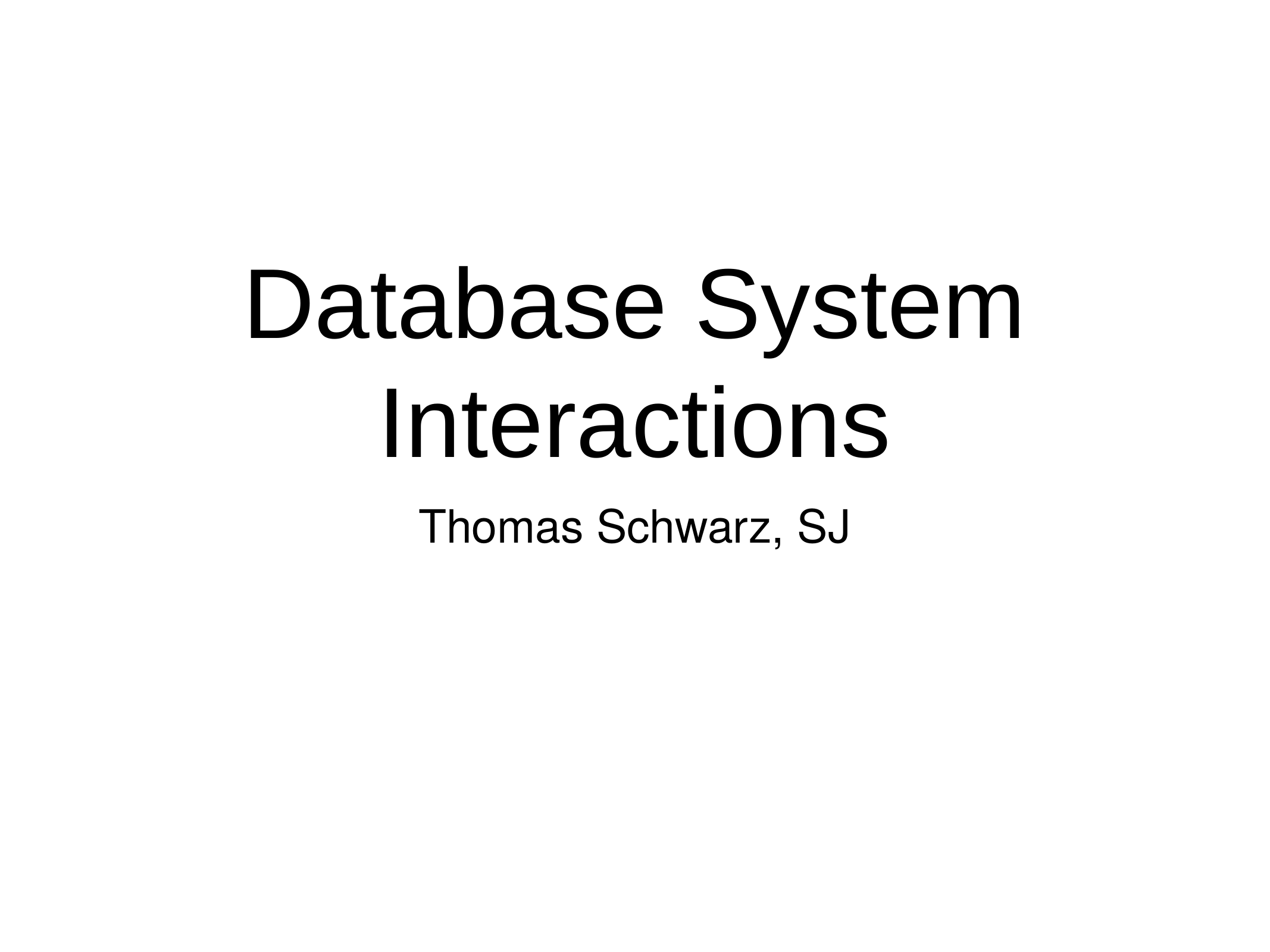

# Database System Interactions
Thomas Schwarz, SJ